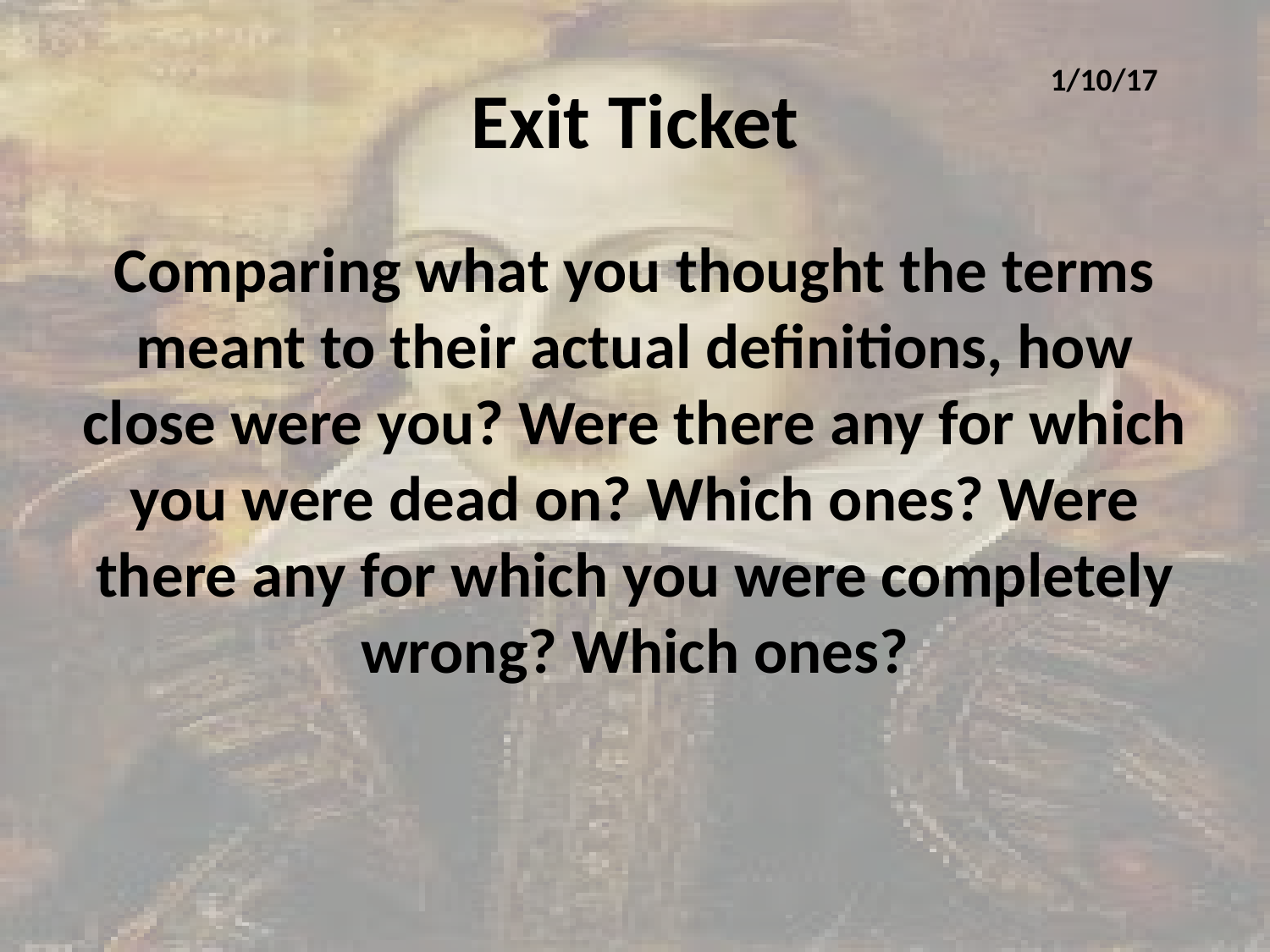

# Exit Ticket
1/10/17
Comparing what you thought the terms meant to their actual definitions, how close were you? Were there any for which you were dead on? Which ones? Were there any for which you were completely wrong? Which ones?